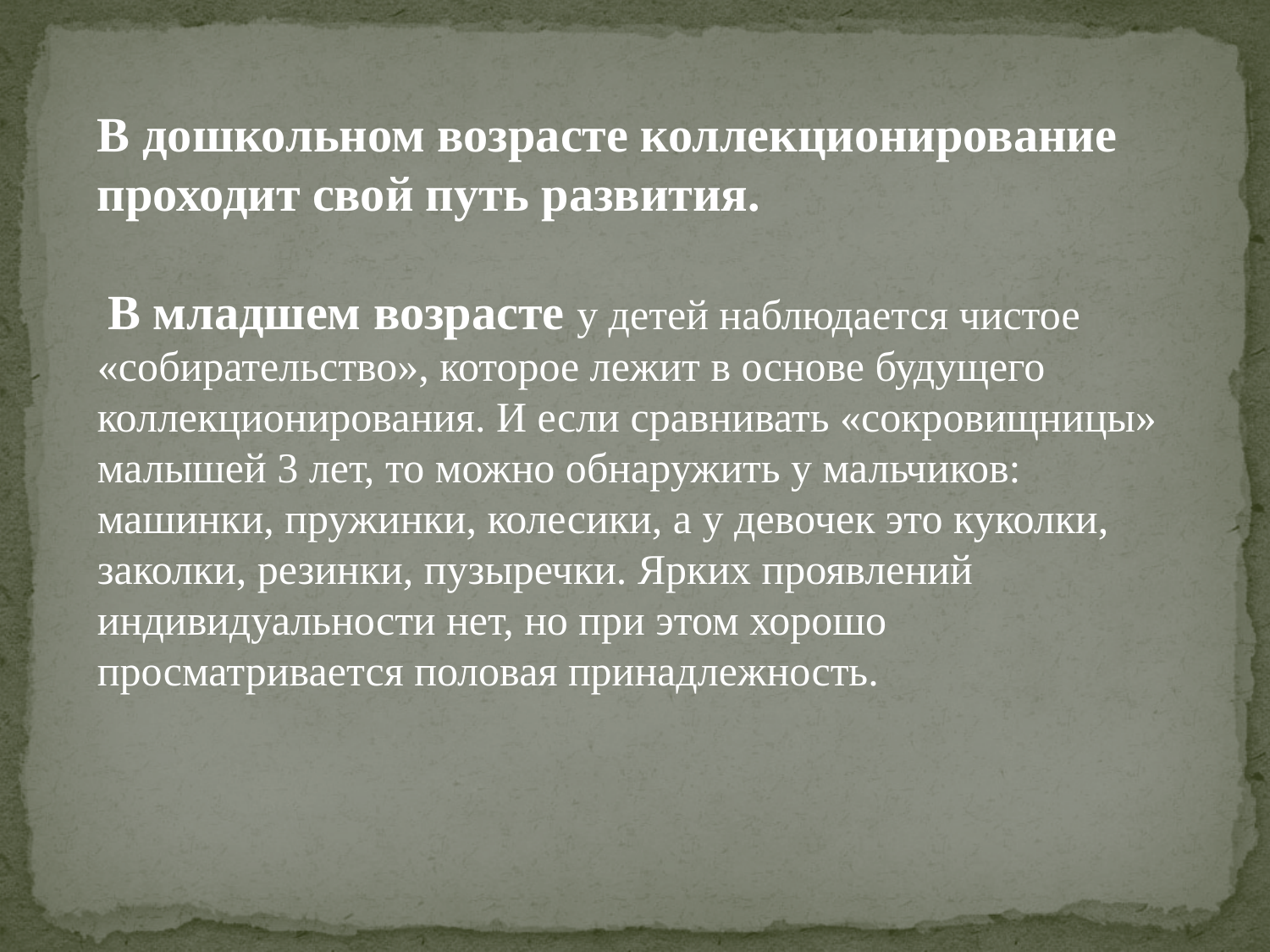

В дошкольном возрасте коллекционирование проходит свой путь развития.

 В младшем возрасте у детей наблюдается чистое «собирательство», которое лежит в основе будущего коллекционирования. И если сравнивать «сокровищницы» малышей 3 лет, то можно обнаружить у мальчиков: машинки, пружинки, колесики, а у девочек это куколки, заколки, резинки, пузыречки. Ярких проявлений индивидуальности нет, но при этом хорошо просматривается половая принадлежность.